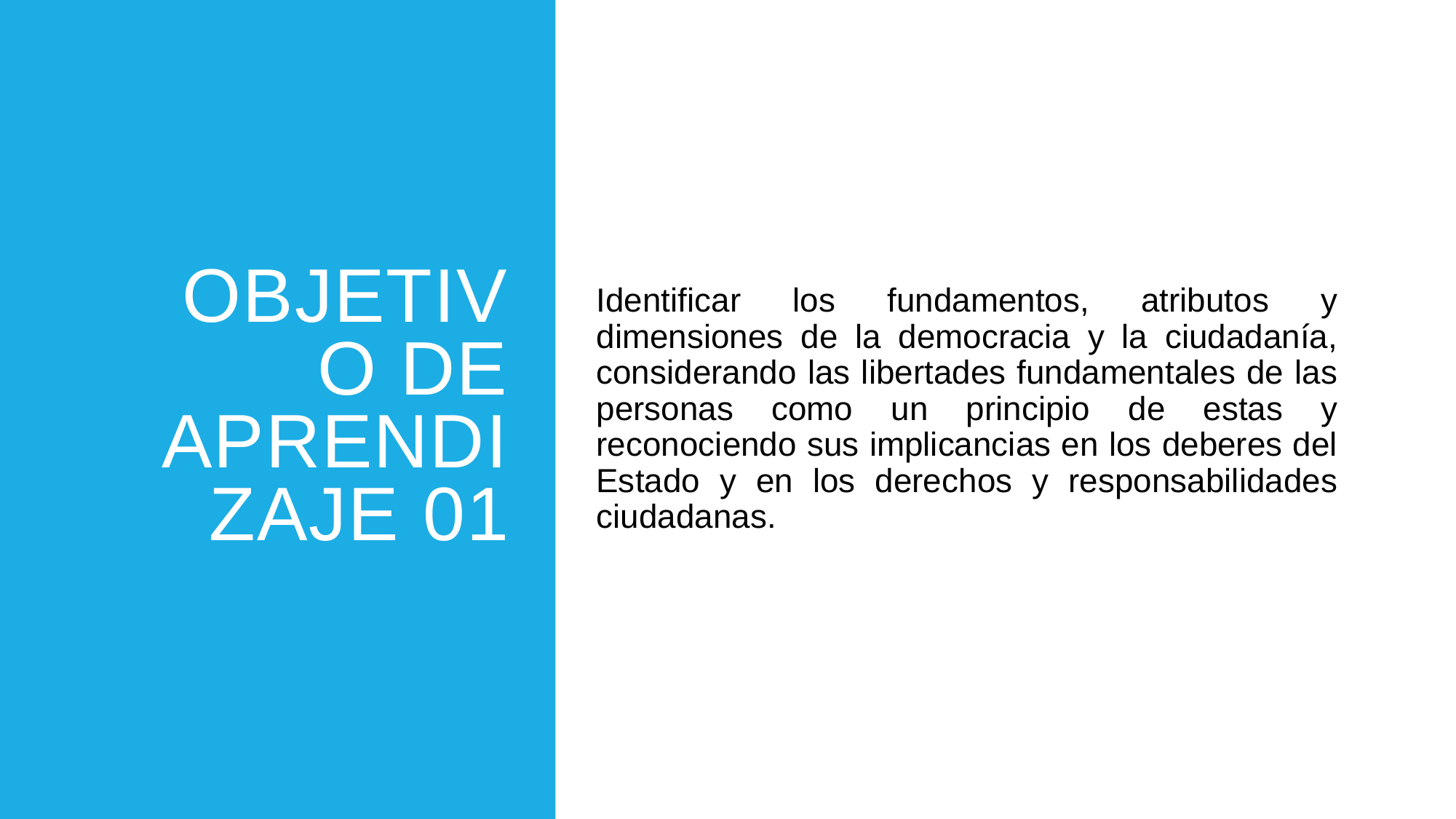

# Objetivo de Aprendizaje 01
Identificar los fundamentos, atributos y dimensiones de la democracia y la ciudadanía, considerando las libertades fundamentales de las personas como un principio de estas y reconociendo sus implicancias en los deberes del Estado y en los derechos y responsabilidades ciudadanas.